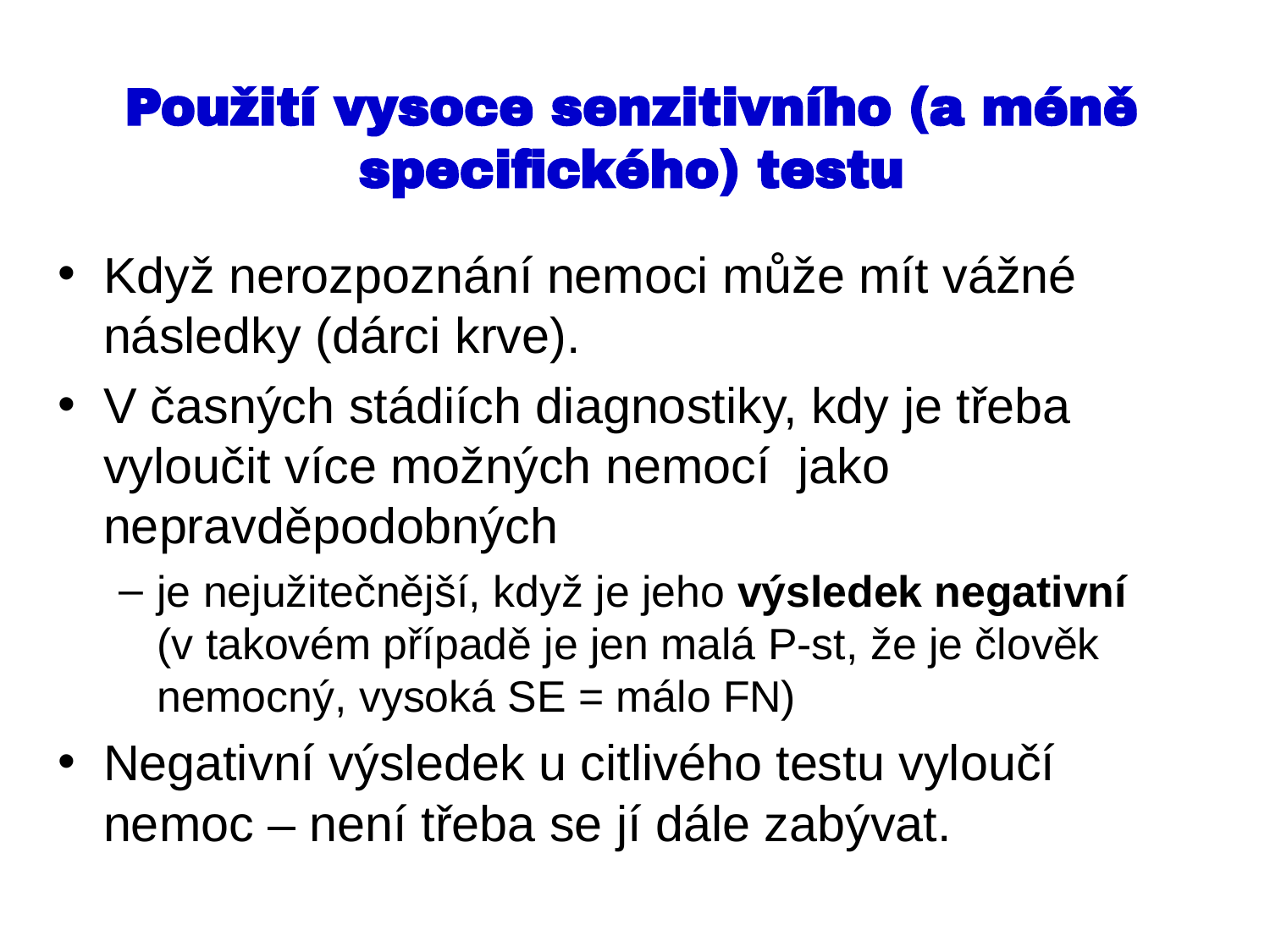

# Použití vysoce senzitivního (a méně specifického) testu

Když nerozpoznání nemoci může mít vážné následky (dárci krve).
V časných stádiích diagnostiky, kdy je třeba vyloučit více možných nemocí  jako nepravděpodobných
je nejužitečnější, když je jeho výsledek negativní (v takovém případě je jen malá P-st, že je člověk nemocný, vysoká SE = málo FN)
Negativní výsledek u citlivého testu vyloučí nemoc – není třeba se jí dále zabývat.